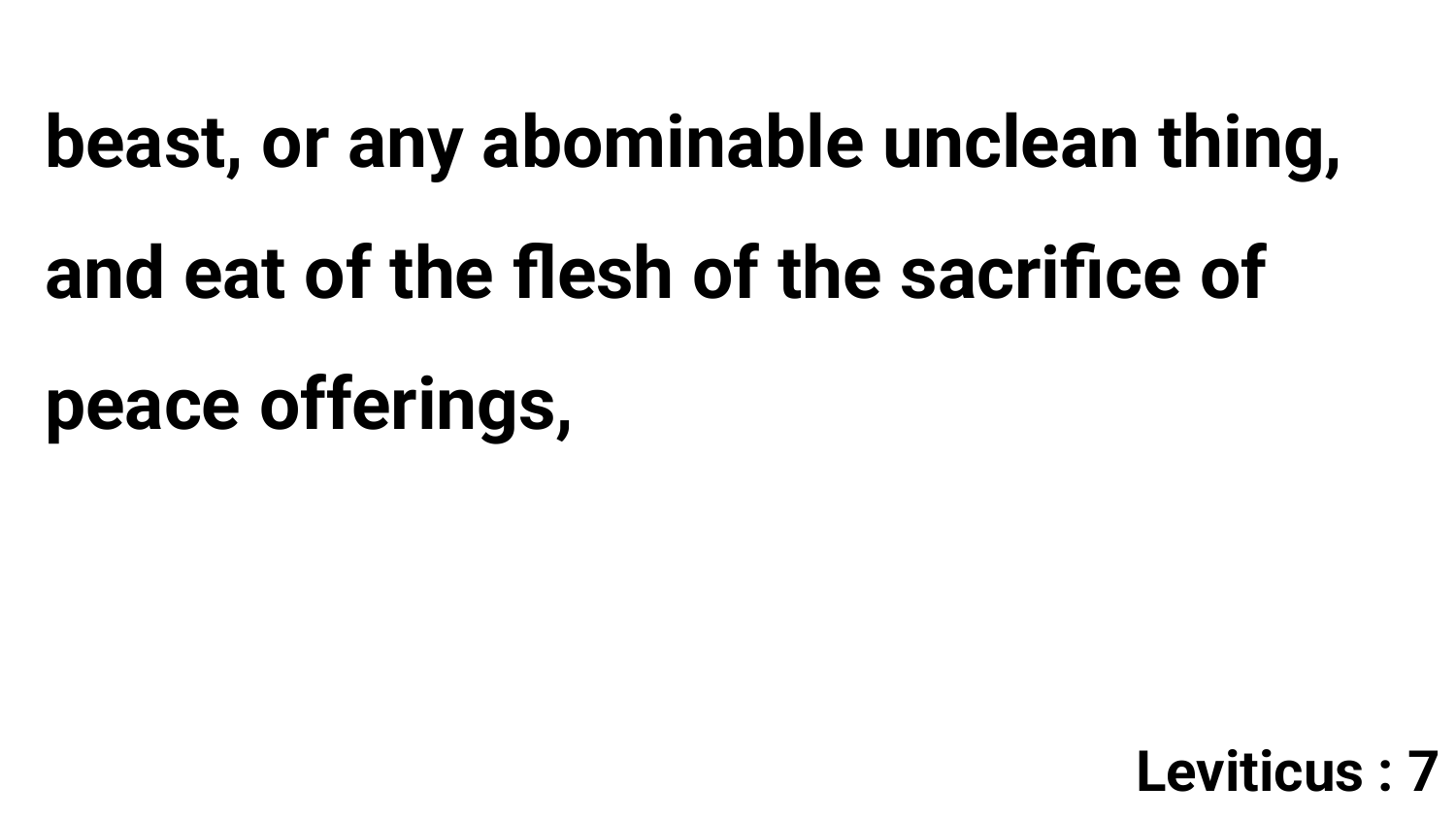

beast, or any abominable unclean thing, and eat of the flesh of the sacrifice of peace offerings,
Leviticus : 7